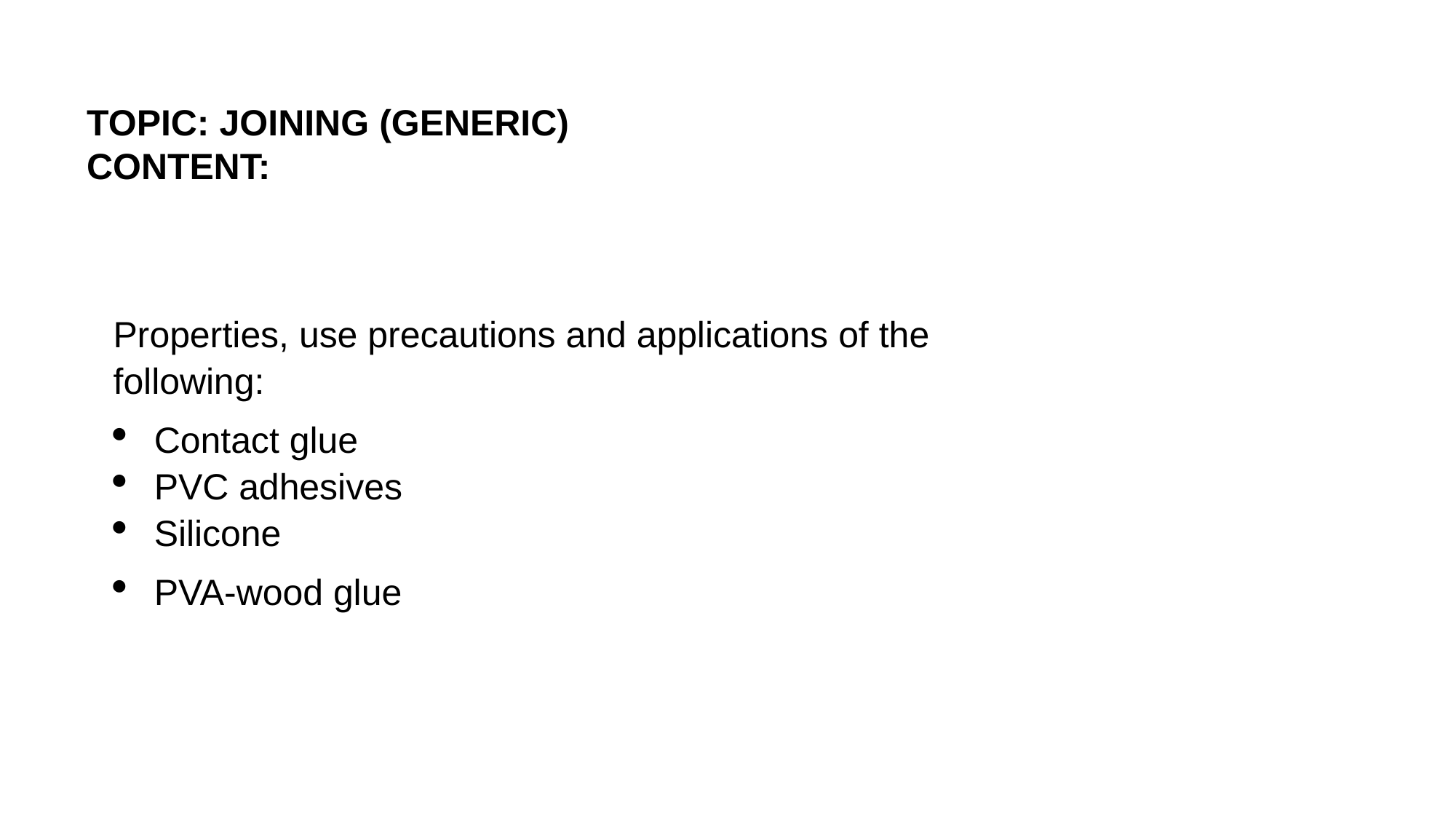

TOPIC: JOINING (GENERIC)
CONTENT:
Properties, use precautions and applications of the following:
Contact glue
PVC adhesives
Silicone
PVA-wood glue